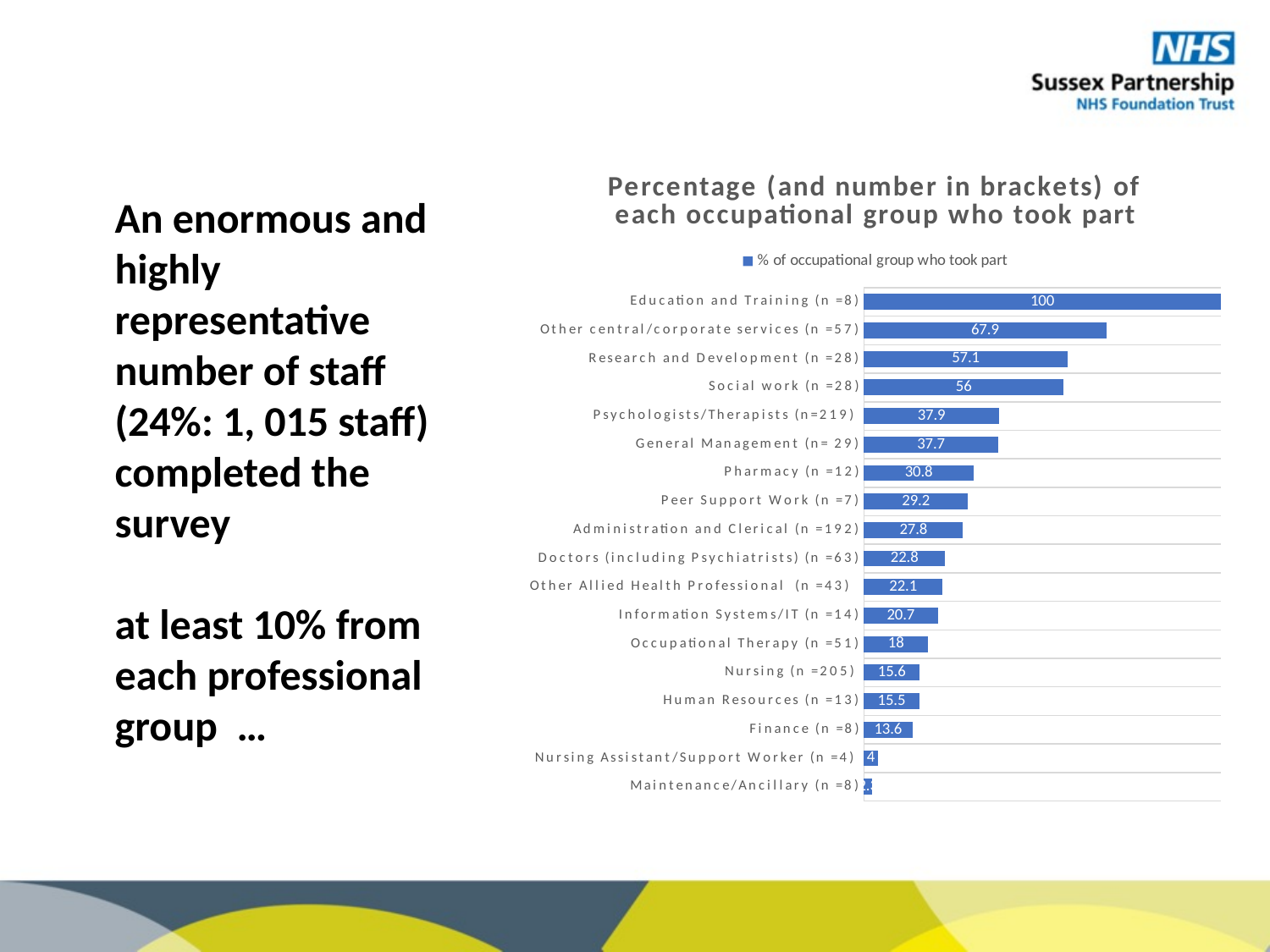

# An enormous and highly representative number of staff (24%: 1, 015 staff) completed the survey at least 10% from each professional group  …

### Chart: Percentage (and number in brackets) of each occupational group who took part

| Category |  |
|---|---|
| Maintenance/Ancillary (n =8) | 2.3 |
| Nursing Assistant/Support Worker (n =4)  | 4.0 |
| Finance (n =8) | 13.6 |
| Human Resources (n =13) | 15.5 |
| Nursing (n =205)  | 15.6 |
| Occupational Therapy (n =51) | 18.0 |
| Information Systems/IT (n =14) | 20.7 |
| Other Allied Health Professional  (n =43)   | 22.1 |
| Doctors (including Psychiatrists) (n =63) | 22.8 |
| Administration and Clerical (n =192) | 27.8 |
| Peer Support Work (n =7) | 29.2 |
| Pharmacy (n =12) | 30.8 |
| General Management (n= 29) | 37.7 |
| Psychologists/Therapists (n=219)  | 37.9 |
| Social work (n =28) | 56.0 |
| Research and Development (n =28) | 57.1 |
| Other central/corporate services (n =57) | 67.9 |
| Education and Training (n =8) | 100.0 |